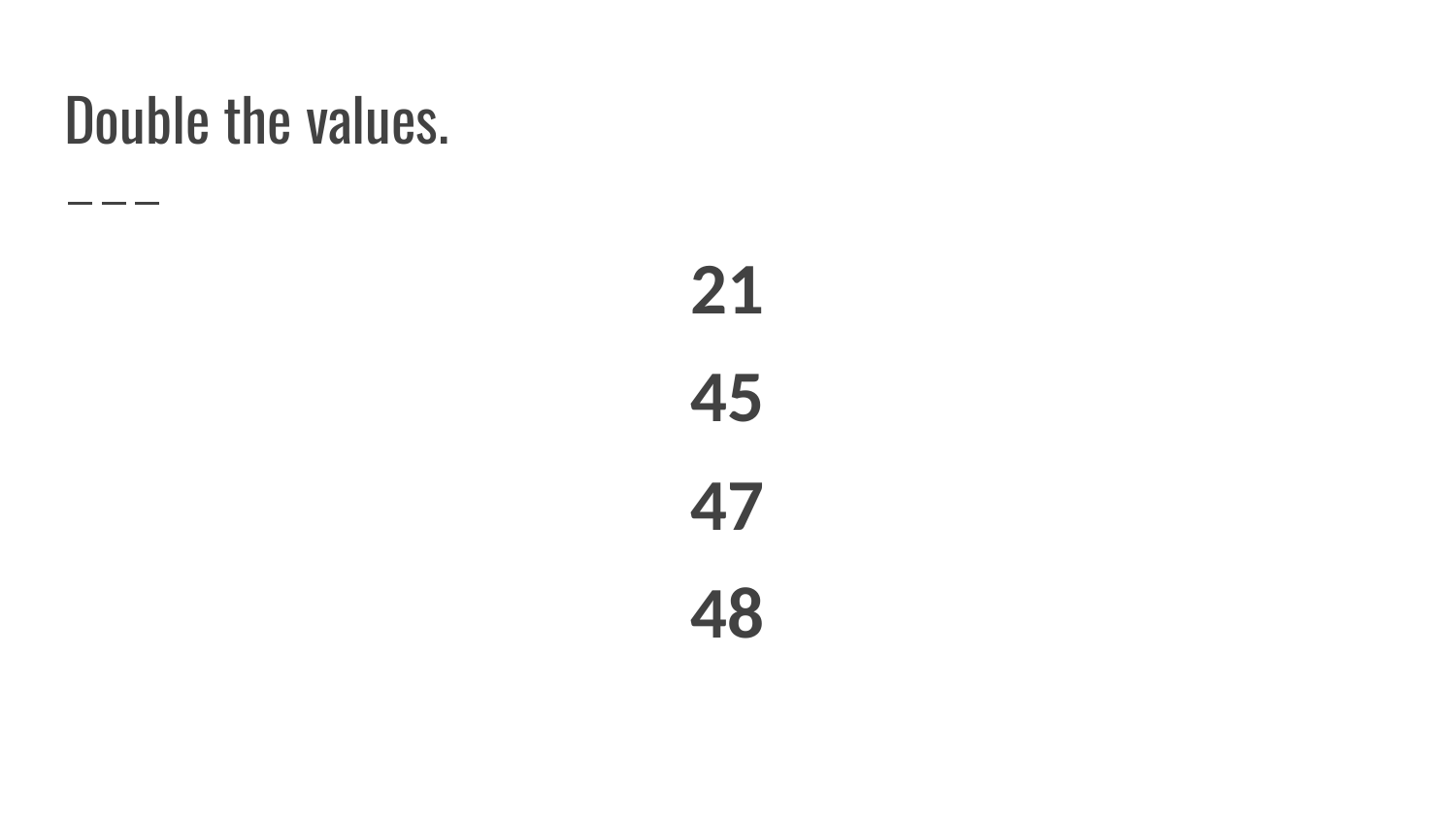

# Double the values.
21
45
47
48